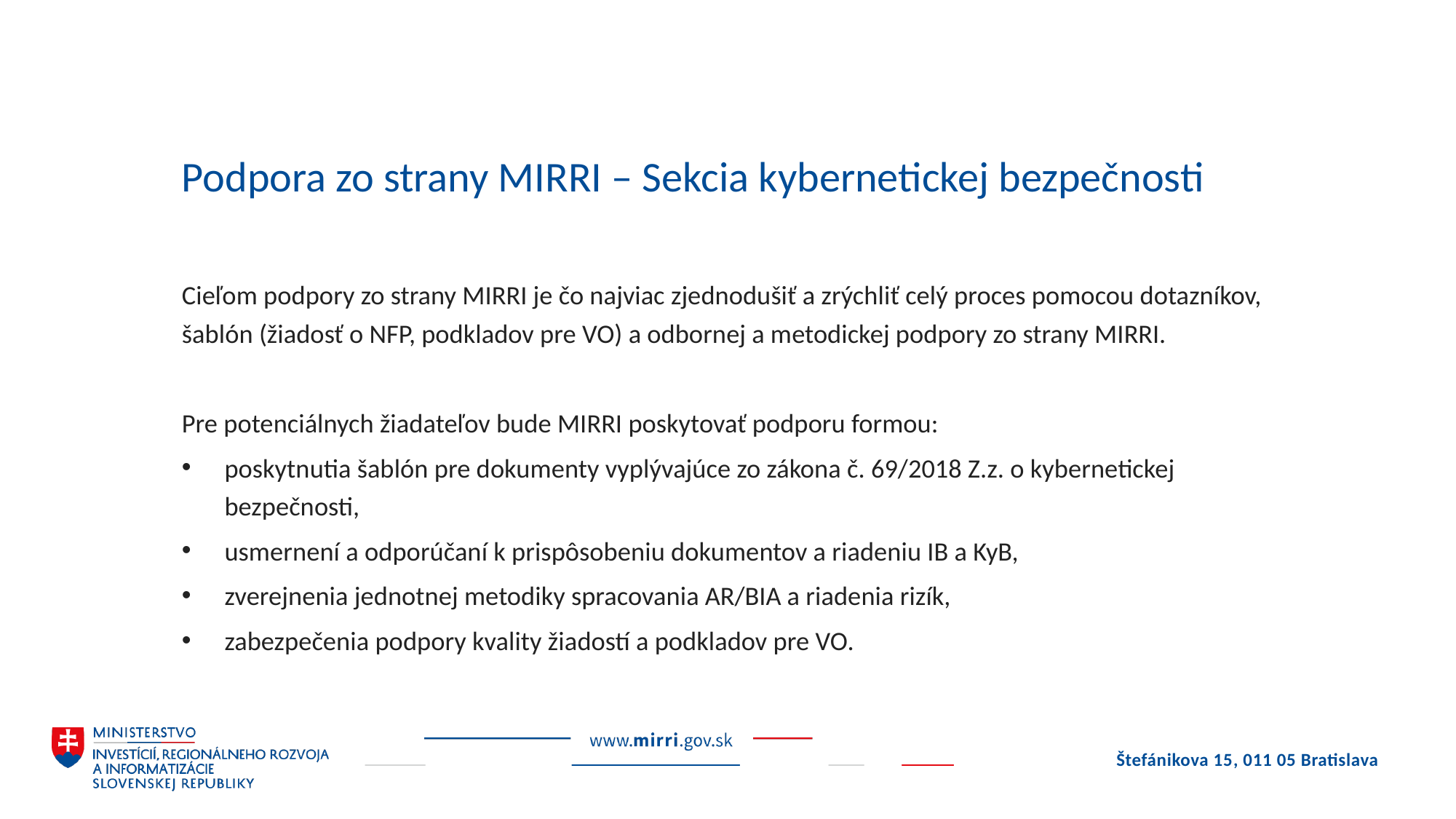

# Podpora zo strany MIRRI – Sekcia kybernetickej bezpečnosti
Cieľom podpory zo strany MIRRI je čo najviac zjednodušiť a zrýchliť celý proces pomocou dotazníkov, šablón (žiadosť o NFP, podkladov pre VO) a odbornej a metodickej podpory zo strany MIRRI.

Pre potenciálnych žiadateľov bude MIRRI poskytovať podporu formou:
poskytnutia šablón pre dokumenty vyplývajúce zo zákona č. 69/2018 Z.z. o kybernetickej bezpečnosti,
usmernení a odporúčaní k prispôsobeniu dokumentov a riadeniu IB a KyB,
zverejnenia jednotnej metodiky spracovania AR/BIA a riadenia rizík,
zabezpečenia podpory kvality žiadostí a podkladov pre VO.